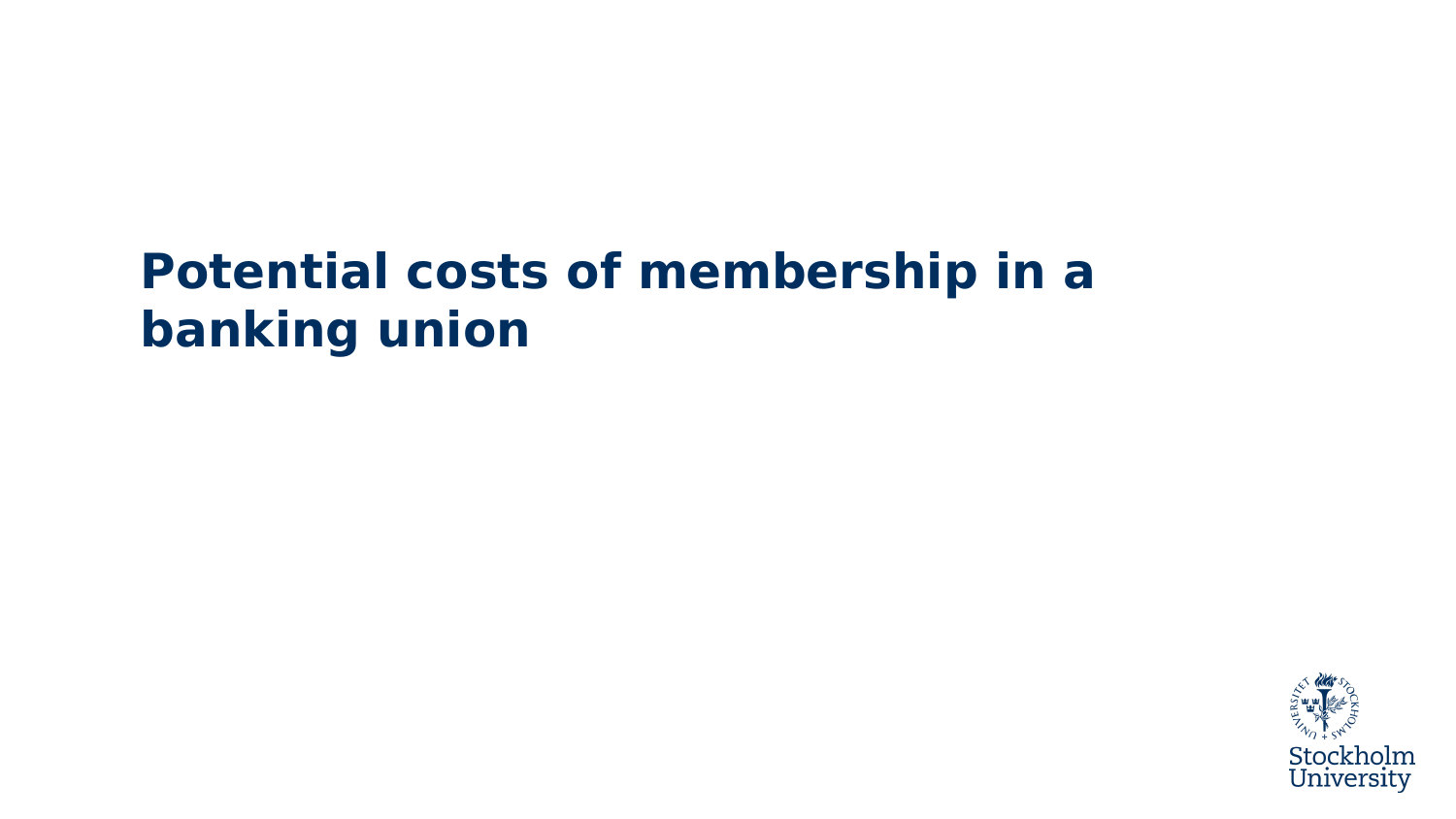

Potential costs of membership in a banking union